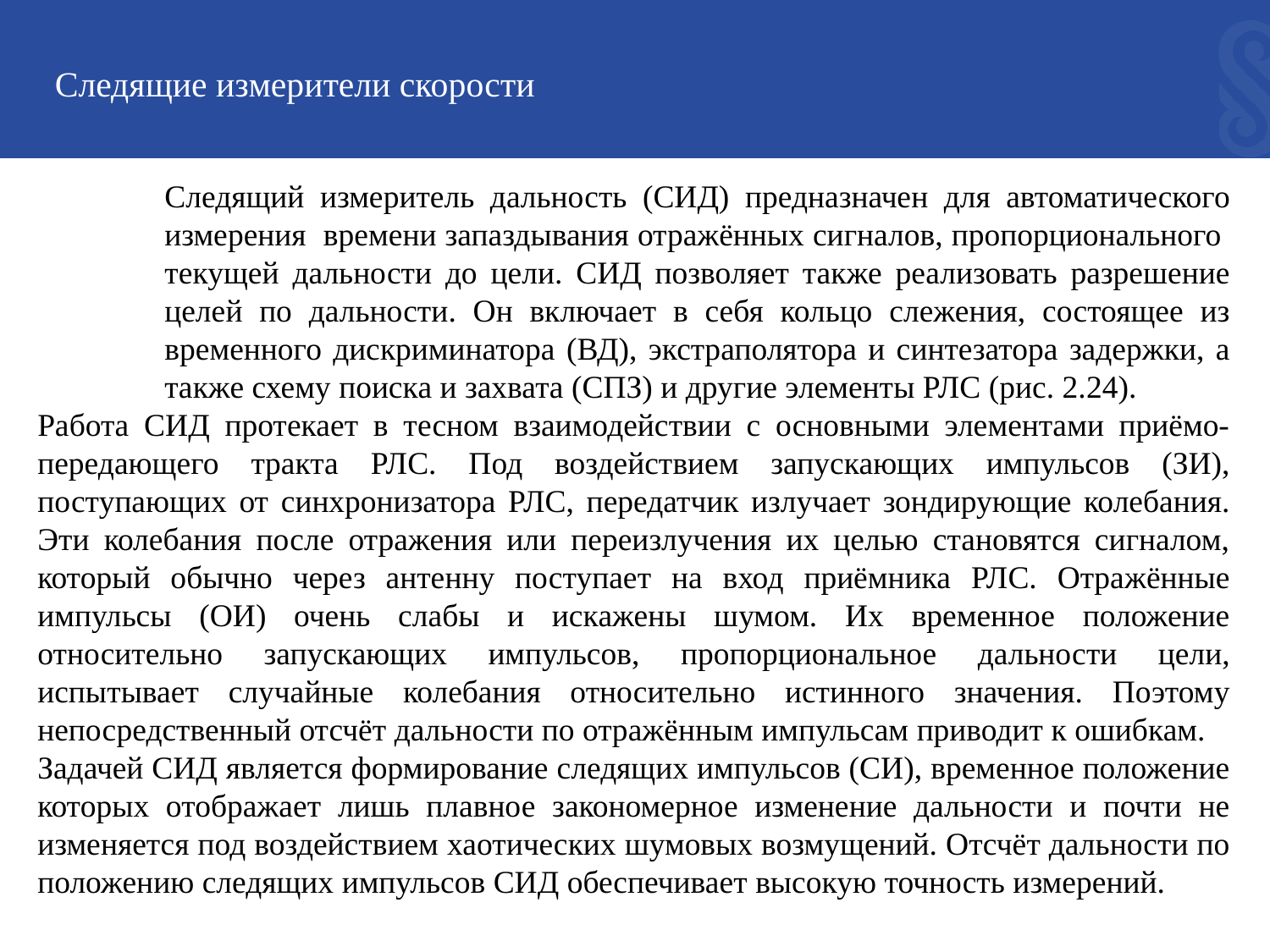

# Следящие измерители скорости
Следящий измеритель дальность (СИД) предназначен для автоматического измерения  времени запаздывания отражённых сигналов, пропорционального  текущей дальности до цели. СИД позволяет также реализовать разрешение целей по дальности. Он включает в себя кольцо слежения, состоящее из временного дискриминатора (ВД), экстраполятора и синтезатора задержки, а также схему поиска и захвата (СПЗ) и другие элементы РЛС (рис. 2.24).
Работа СИД протекает в тесном взаимодействии с основными элементами приёмо-передающего тракта РЛС. Под воздействием запускающих импульсов (ЗИ), поступающих от синхронизатора РЛС, передатчик излучает зондирующие колебания. Эти колебания после отражения или переизлучения их целью становятся сигналом, который обычно через антенну поступает на вход приёмника РЛС. Отражённые импульсы (ОИ) очень слабы и искажены шумом. Их временное положение относительно запускающих импульсов, пропорциональное дальности цели, испытывает случайные колебания относительно истинного значения. Поэтому непосредственный отсчёт дальности по отражённым импульсам приводит к ошибкам.
Задачей СИД является формирование следящих импульсов (СИ), временное положение которых отображает лишь плавное закономерное изменение дальности и почти не изменяется под воздействием хаотических шумовых возмущений. Отсчёт дальности по положению следящих импульсов СИД обеспечивает высокую точность измерений.